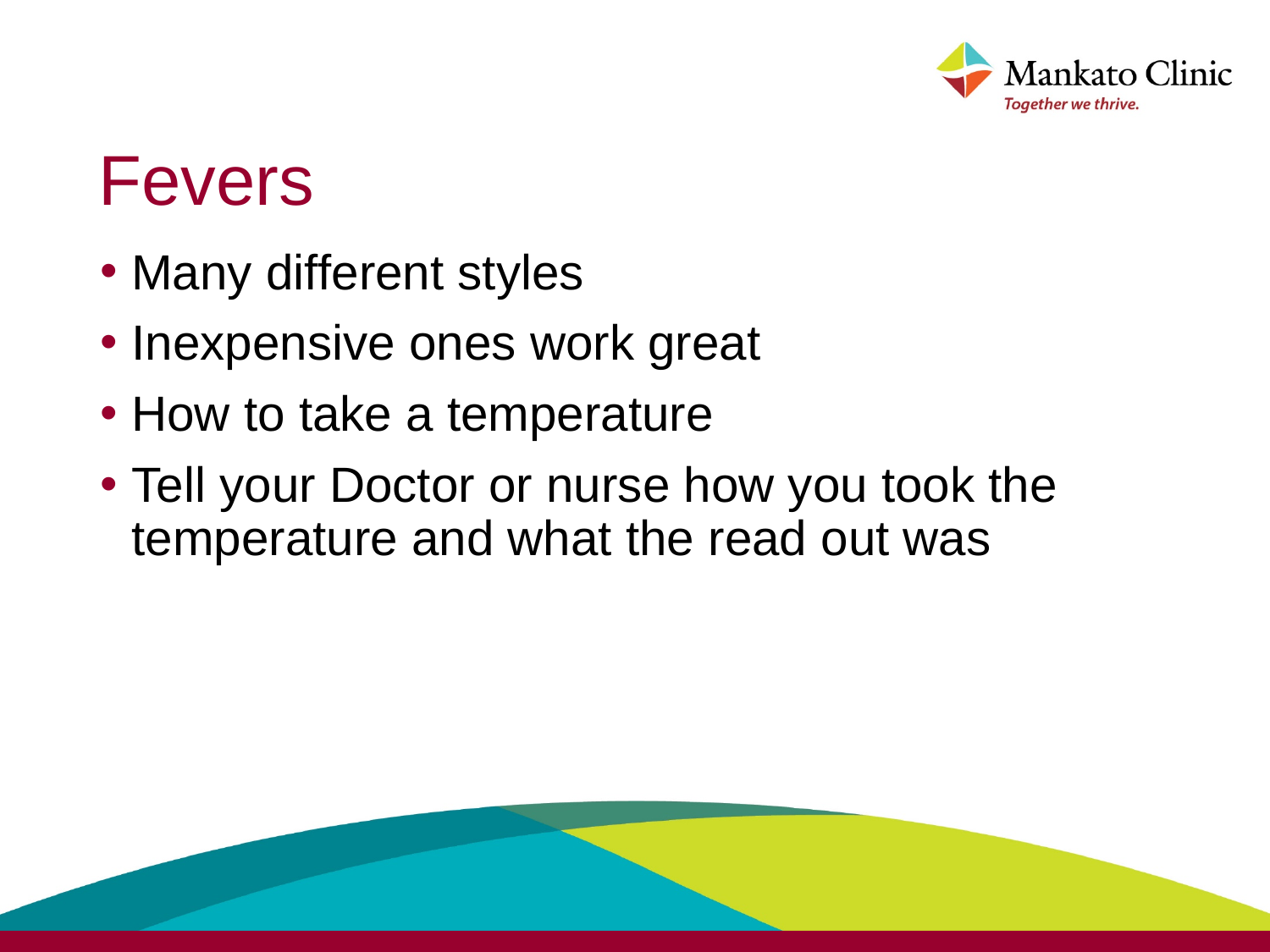

# Fevers
Many different styles
Inexpensive ones work great
How to take a temperature
Tell your Doctor or nurse how you took the temperature and what the read out was